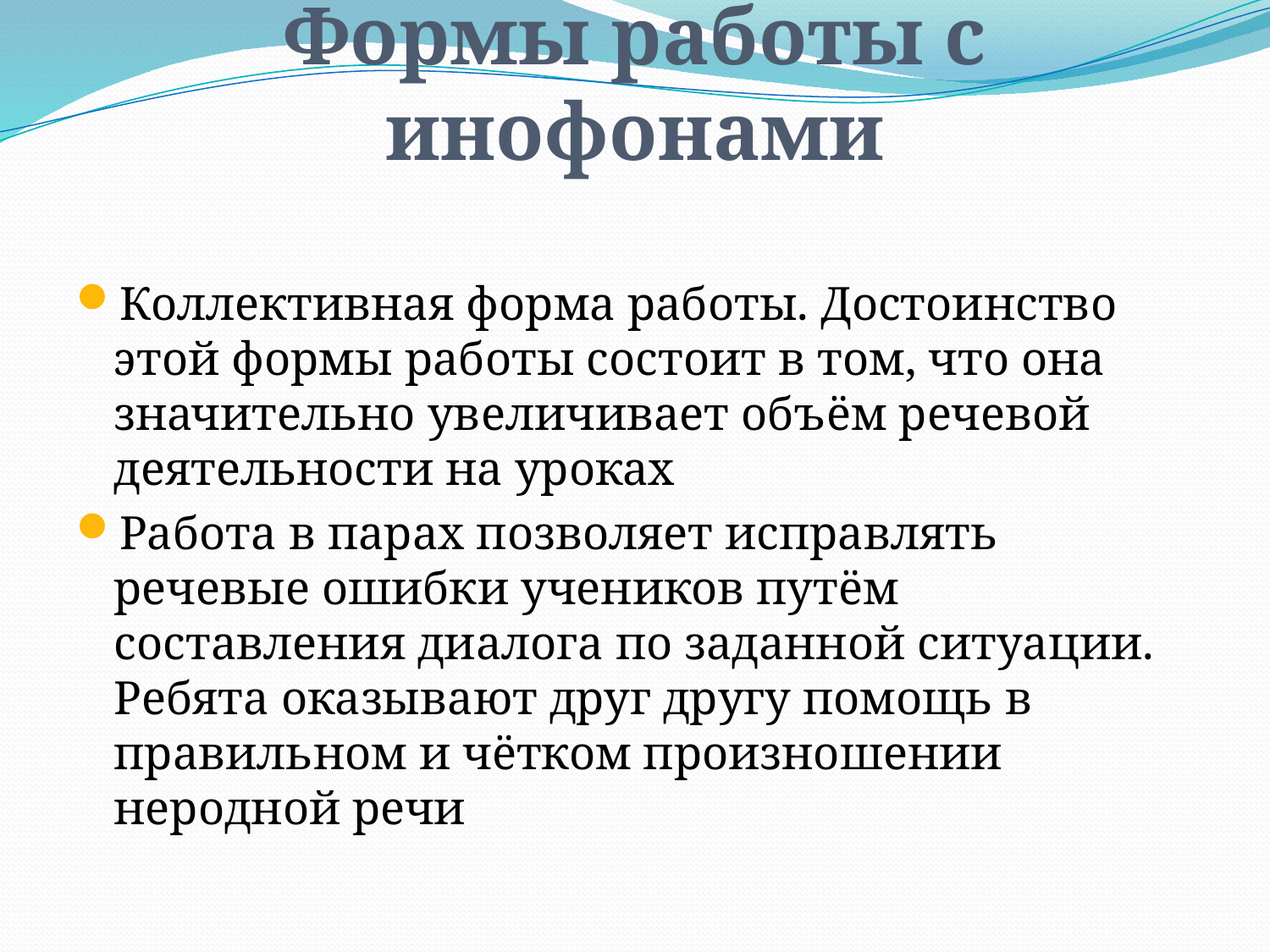

# Формы работы с инофонами
Коллективная форма работы. Достоинство этой формы работы состоит в том, что она значительно увеличивает объём речевой деятельности на уроках
Работа в парах позволяет исправлять речевые ошибки учеников путём составления диалога по заданной ситуации. Ребята оказывают друг другу помощь в правильном и чётком произношении неродной речи